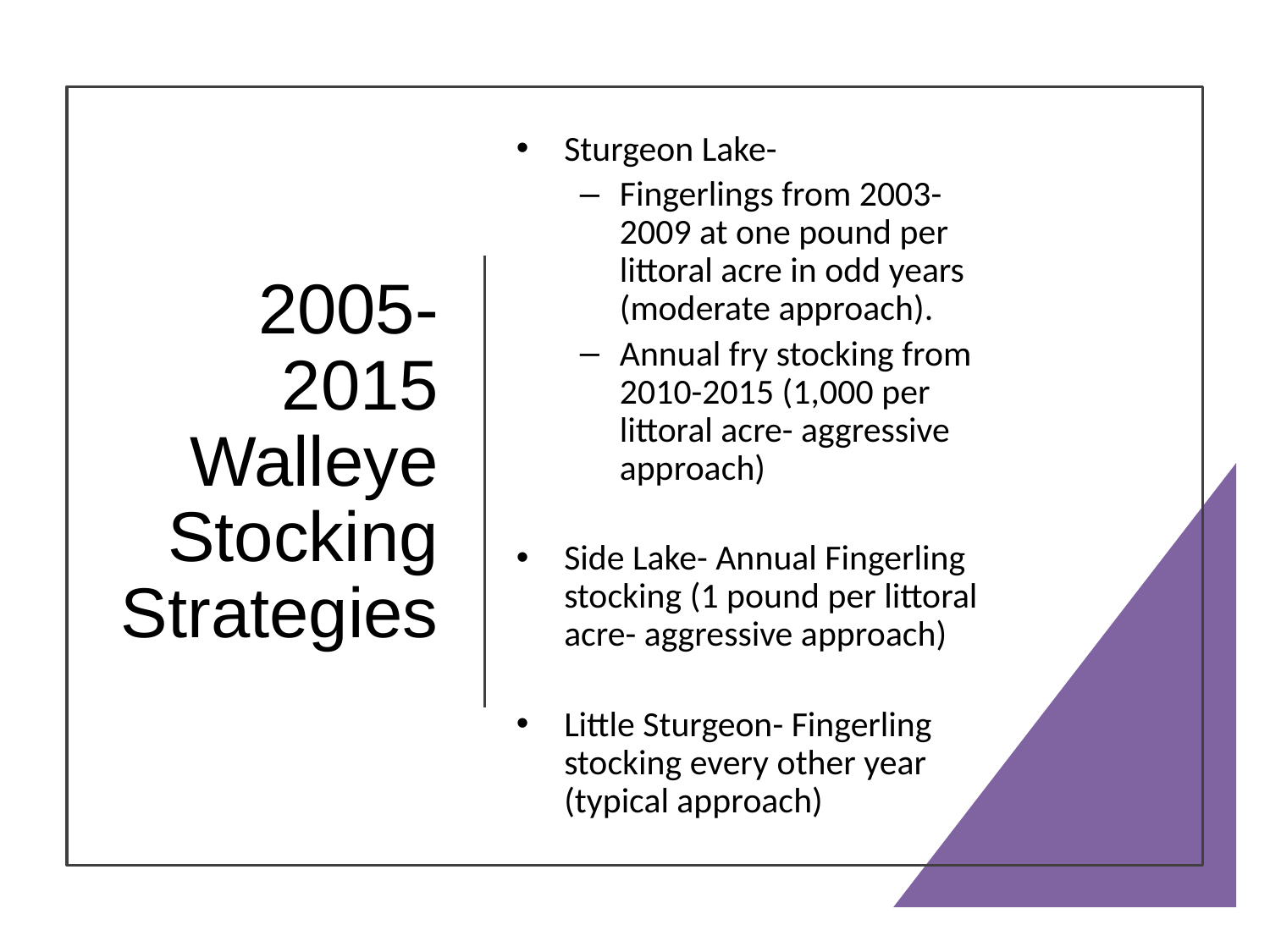

# 2005-2015 Walleye Stocking Strategies
Sturgeon Lake-
Fingerlings from 2003-2009 at one pound per littoral acre in odd years (moderate approach).
Annual fry stocking from 2010-2015 (1,000 per littoral acre- aggressive approach)

Side Lake- Annual Fingerling stocking (1 pound per littoral acre- aggressive approach)

Little Sturgeon- Fingerling stocking every other year (typical approach)